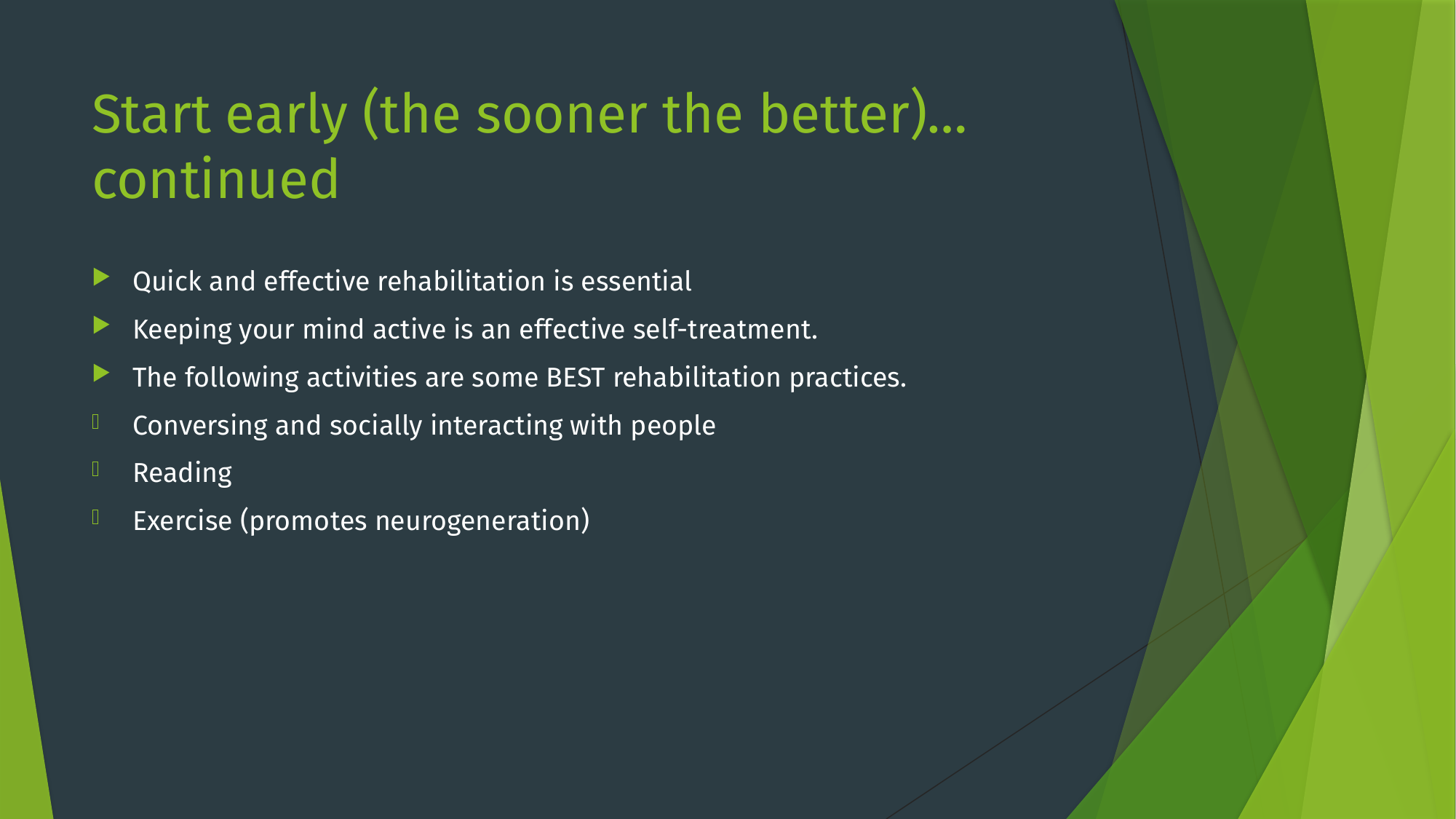

# Start early (the sooner the better)…continued
Quick and effective rehabilitation is essential
Keeping your mind active is an effective self-treatment.
The following activities are some BEST rehabilitation practices.
Conversing and socially interacting with people
Reading
Exercise (promotes neurogeneration)